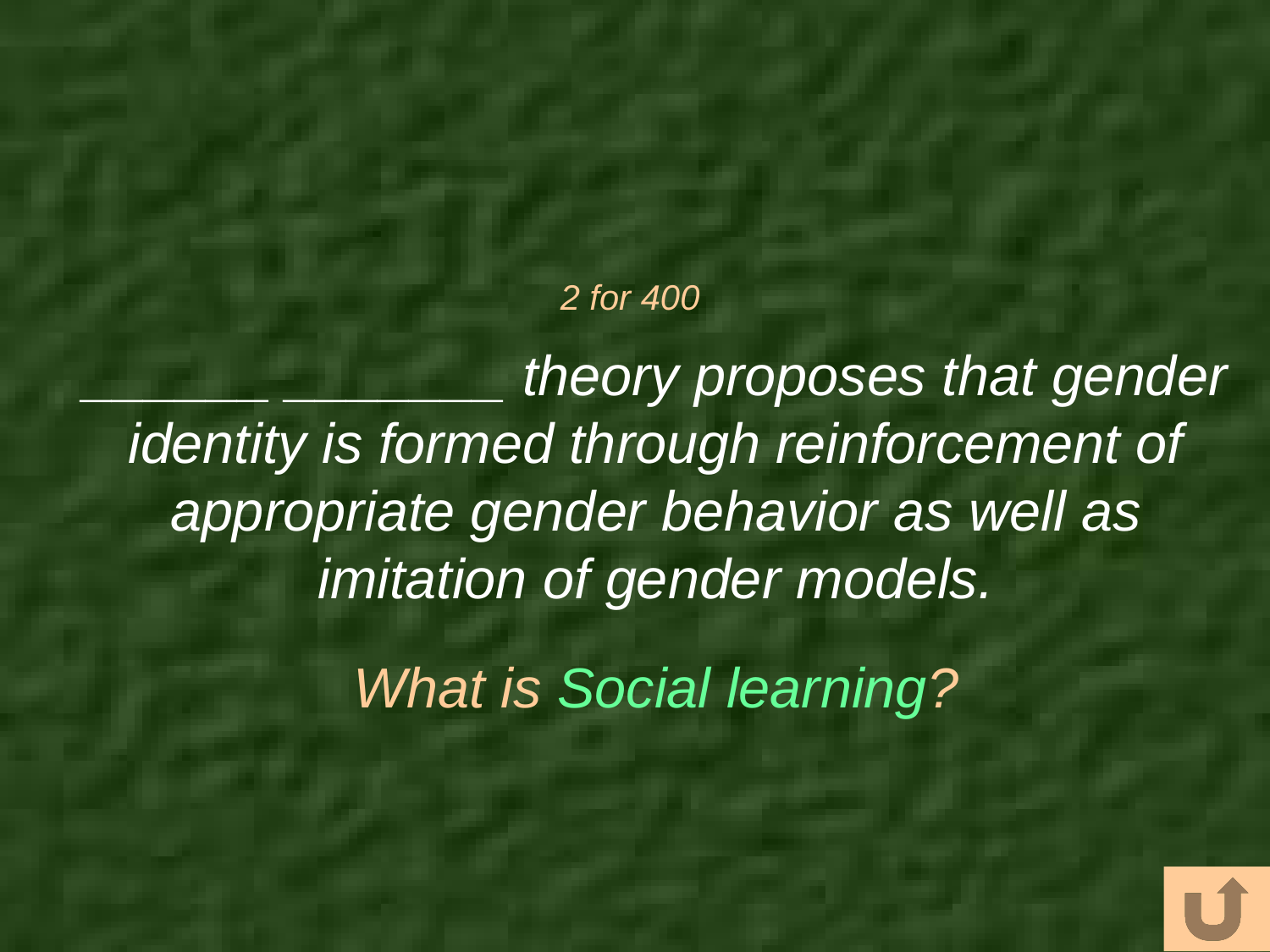

# 2 for 400
______ _______ theory proposes that gender identity is formed through reinforcement of appropriate gender behavior as well as imitation of gender models.
What is Social learning?